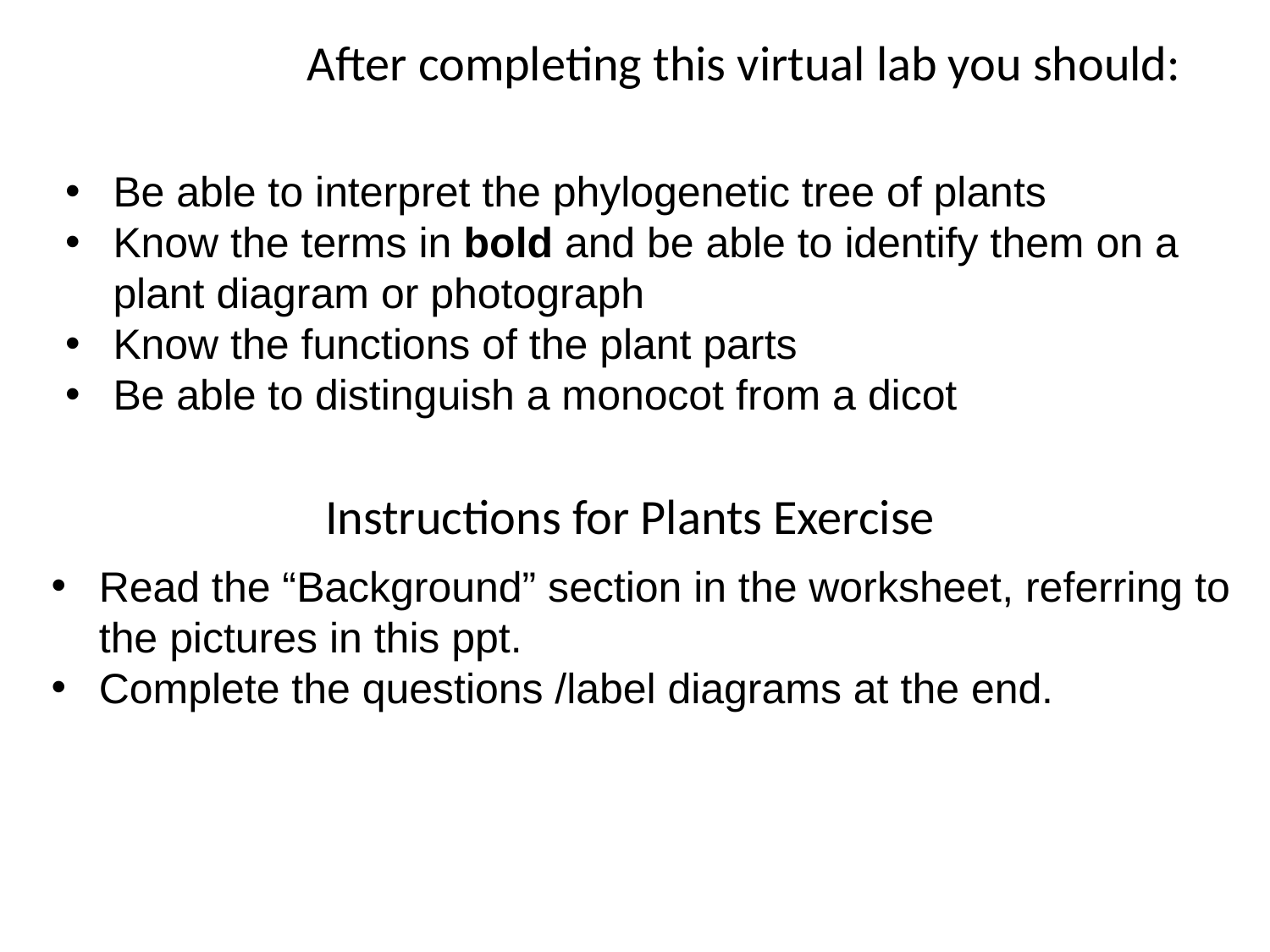

After completing this virtual lab you should:
Be able to interpret the phylogenetic tree of plants
Know the terms in bold and be able to identify them on a plant diagram or photograph
Know the functions of the plant parts
Be able to distinguish a monocot from a dicot

Instructions for Plants Exercise
Read the “Background” section in the worksheet, referring to the pictures in this ppt.
Complete the questions /label diagrams at the end.